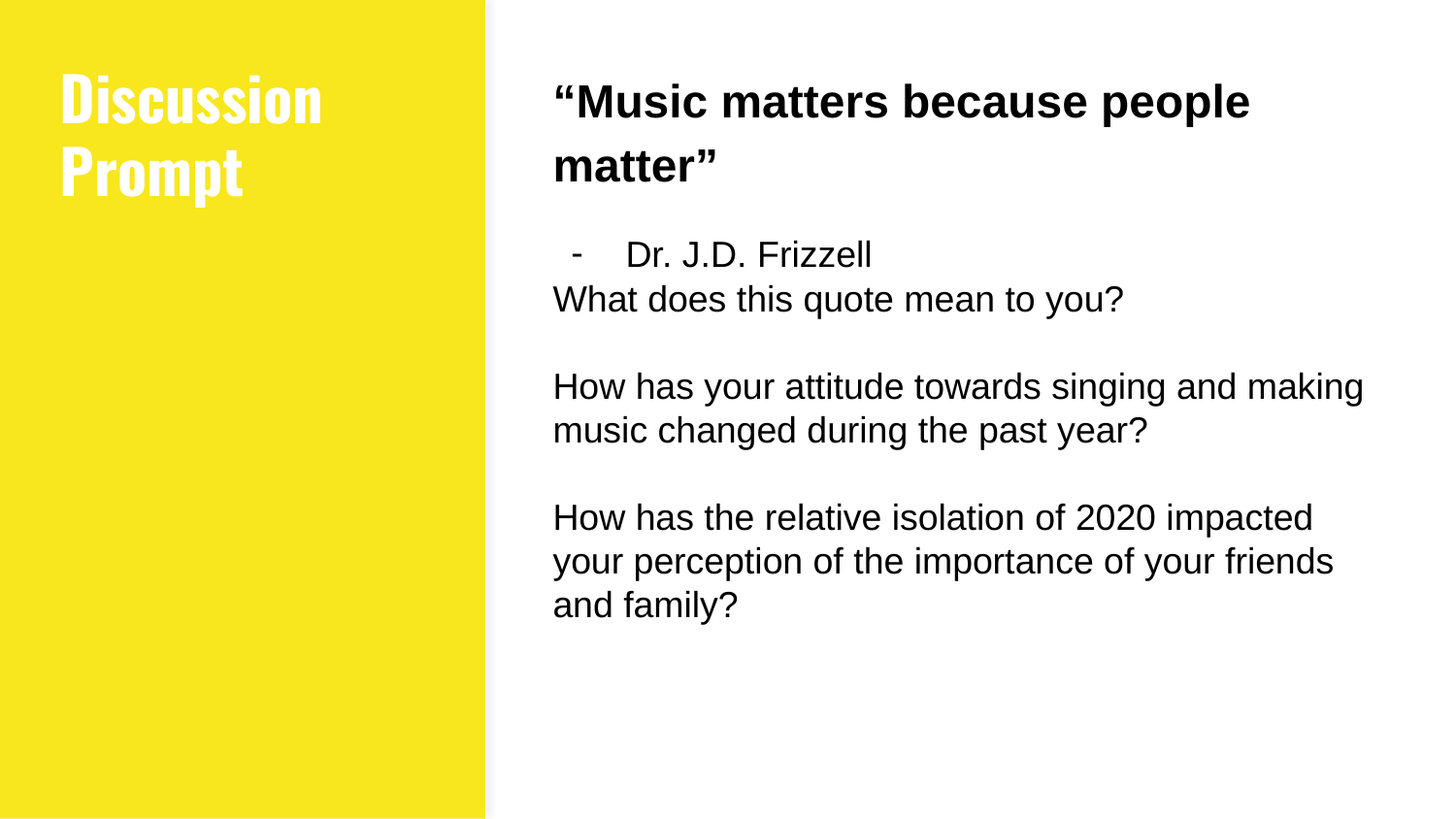

# Discussion Prompt
“Music matters because people matter”
Dr. J.D. Frizzell

What does this quote mean to you?

How has your attitude towards singing and making music changed during the past year?

How has the relative isolation of 2020 impacted your perception of the importance of your friends and family?